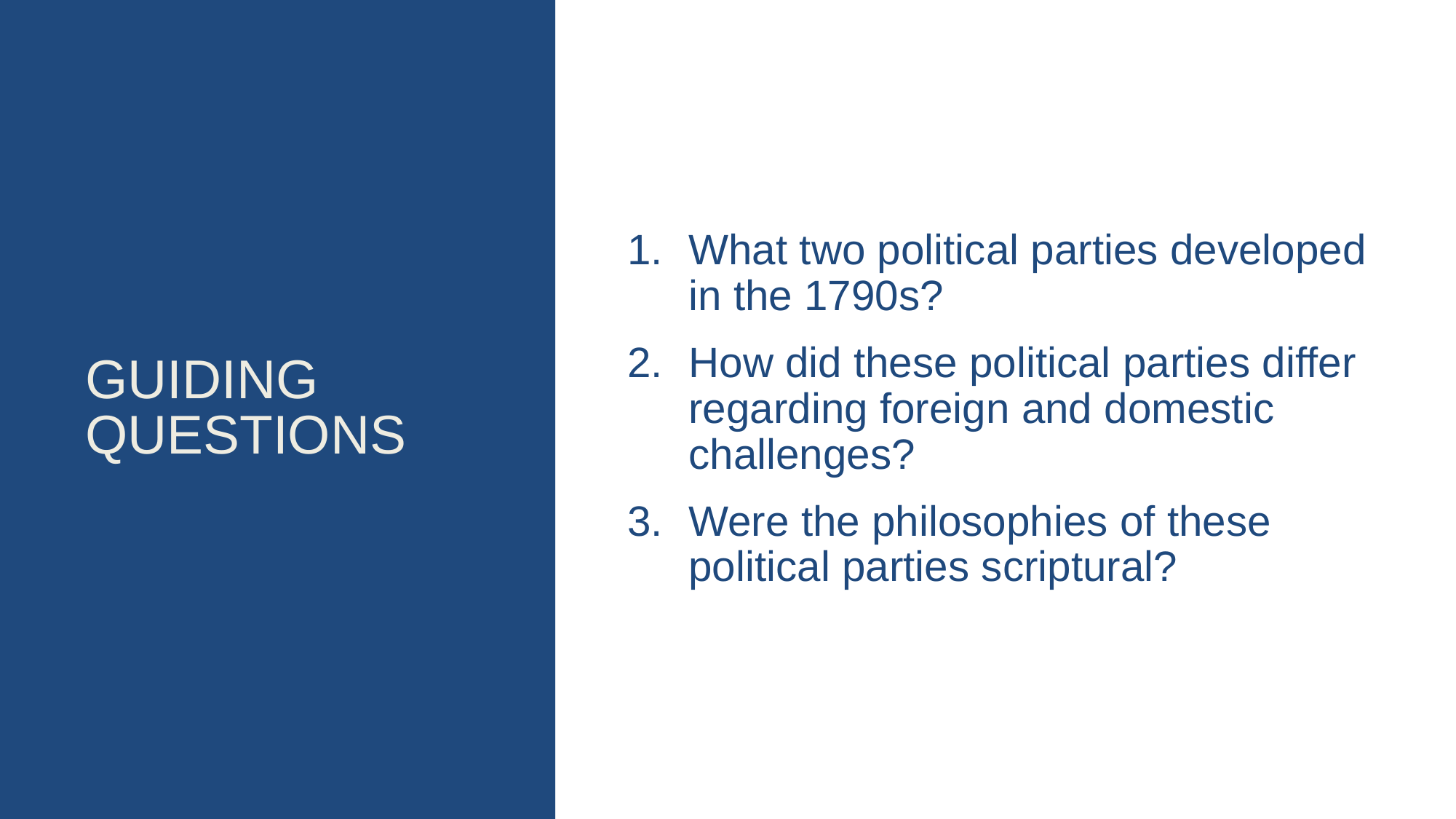

# Guiding questions
What two political parties developed in the 1790s?
How did these political parties differ regarding foreign and domestic challenges?
Were the philosophies of these political parties scriptural?